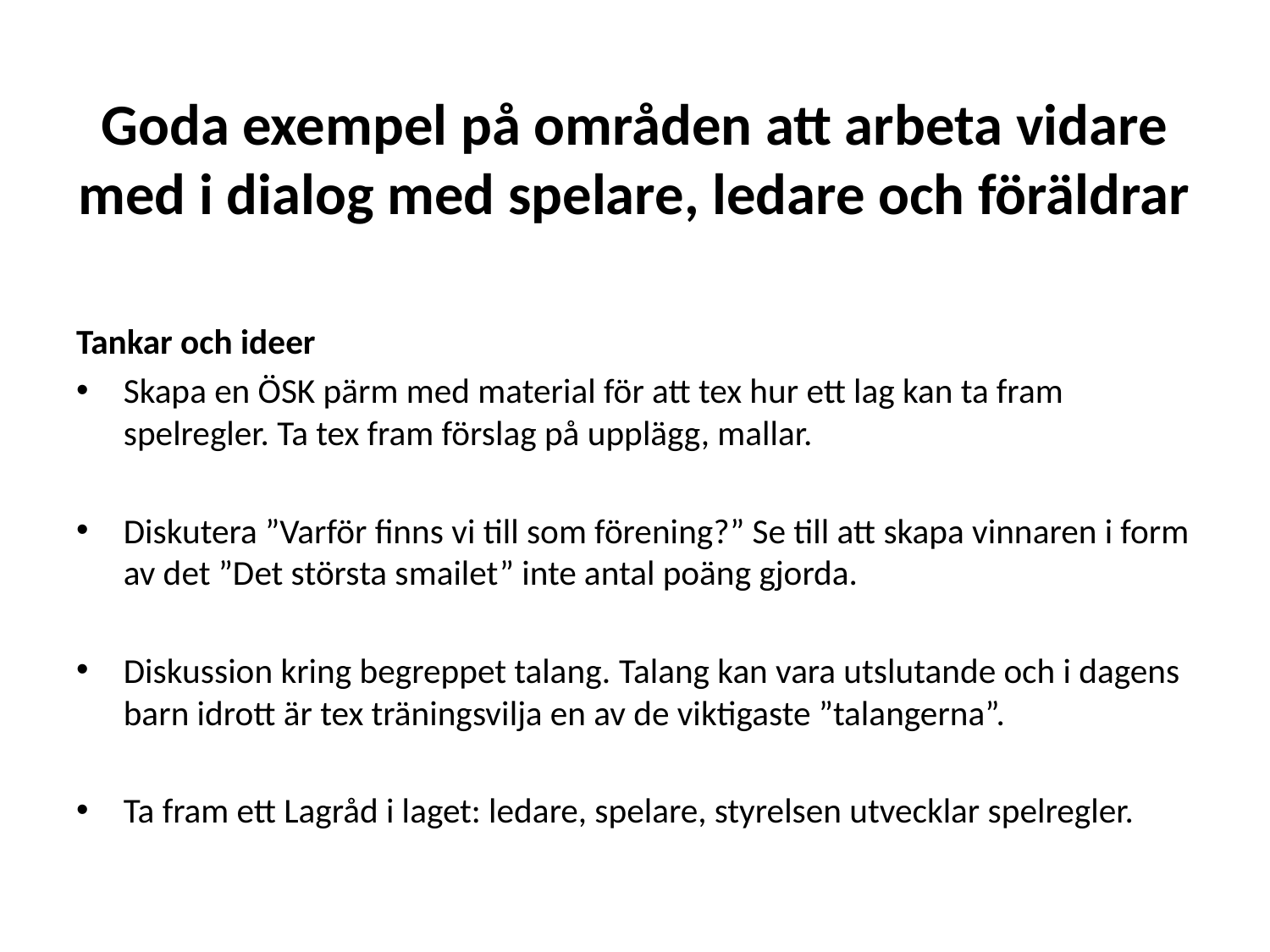

# Goda exempel på områden att arbeta vidare med i dialog med spelare, ledare och föräldrar

Tankar och ideer
Skapa en ÖSK pärm med material för att tex hur ett lag kan ta fram spelregler. Ta tex fram förslag på upplägg, mallar.

Diskutera ”Varför finns vi till som förening?” Se till att skapa vinnaren i form av det ”Det största smailet” inte antal poäng gjorda.

Diskussion kring begreppet talang. Talang kan vara utslutande och i dagens barn idrott är tex träningsvilja en av de viktigaste ”talangerna”.

Ta fram ett Lagråd i laget: ledare, spelare, styrelsen utvecklar spelregler.